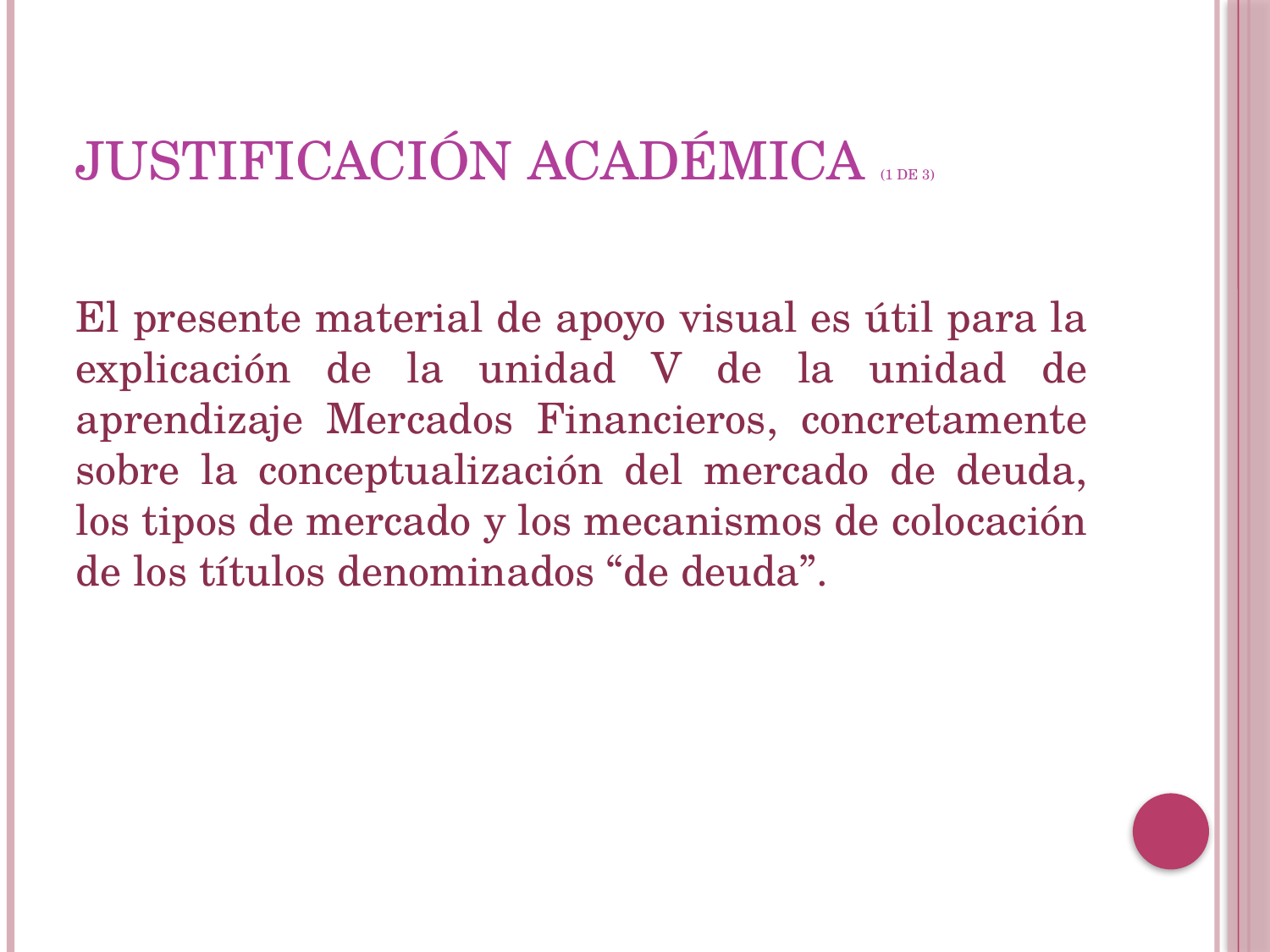

# JUSTIFICACIÓN ACADÉMICA (1 de 3)

El presente material de apoyo visual es útil para la explicación de la unidad V de la unidad de aprendizaje Mercados Financieros, concretamente sobre la conceptualización del mercado de deuda, los tipos de mercado y los mecanismos de colocación de los títulos denominados “de deuda”.